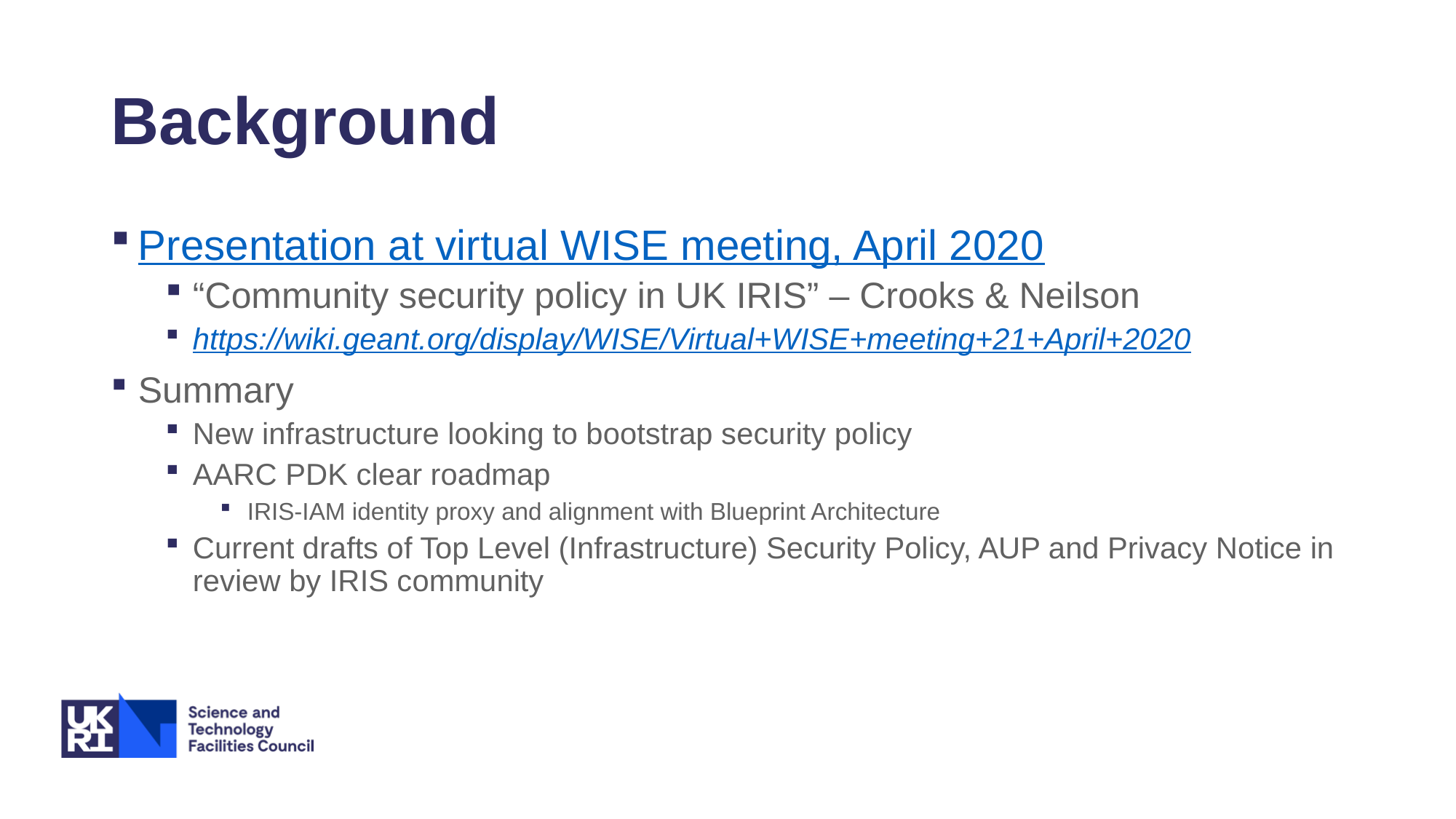

# Background
Presentation at virtual WISE meeting, April 2020
“Community security policy in UK IRIS” – Crooks & Neilson
https://wiki.geant.org/display/WISE/Virtual+WISE+meeting+21+April+2020
Summary
New infrastructure looking to bootstrap security policy
AARC PDK clear roadmap
IRIS-IAM identity proxy and alignment with Blueprint Architecture
Current drafts of Top Level (Infrastructure) Security Policy, AUP and Privacy Notice in review by IRIS community